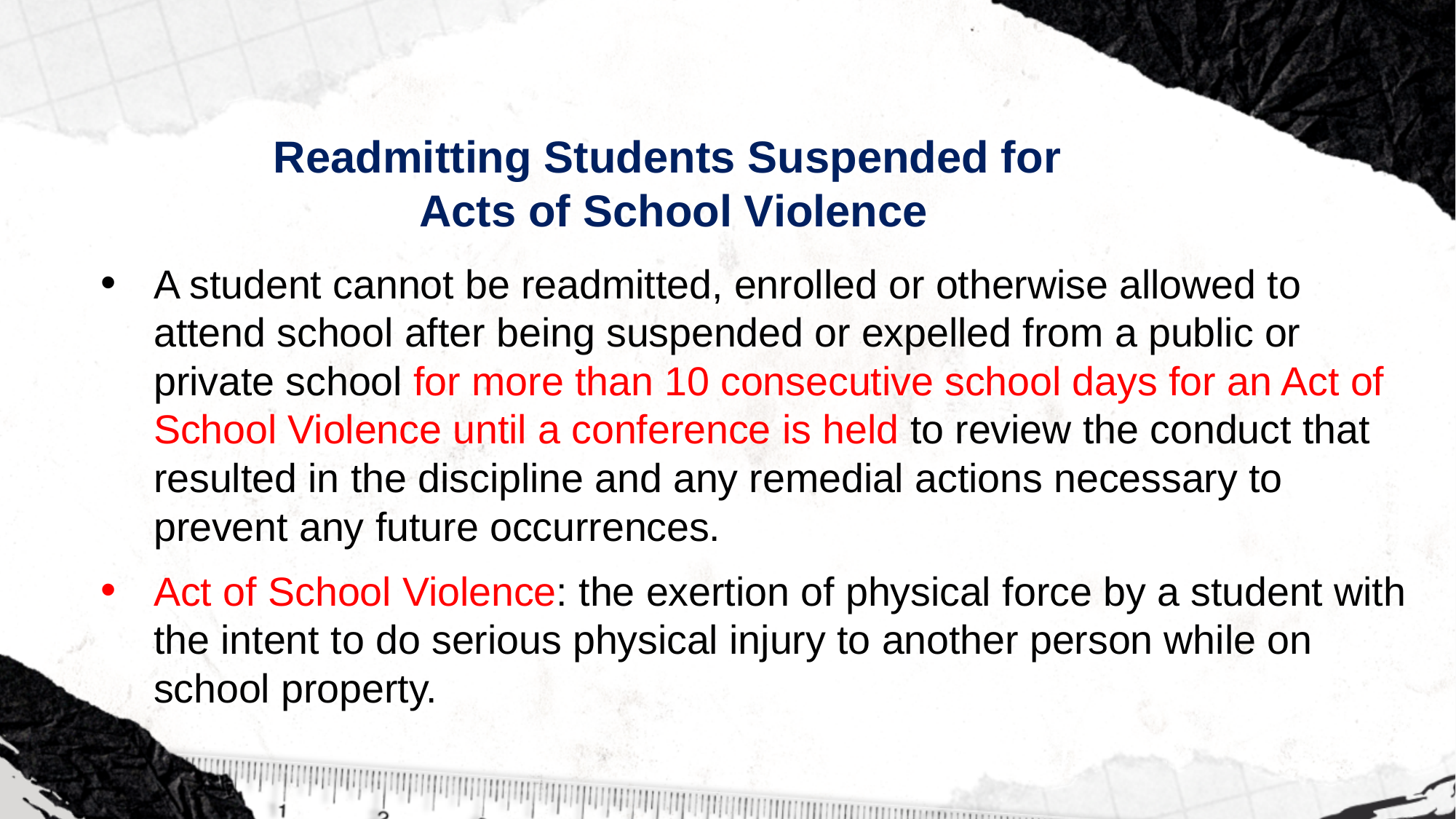

# Readmitting Students Suspended for Acts of School Violence
A student cannot be readmitted, enrolled or otherwise allowed to attend school after being suspended or expelled from a public or private school for more than 10 consecutive school days for an Act of School Violence until a conference is held to review the conduct that resulted in the discipline and any remedial actions necessary to prevent any future occurrences.
Act of School Violence: the exertion of physical force by a student with the intent to do serious physical injury to another person while on school property.